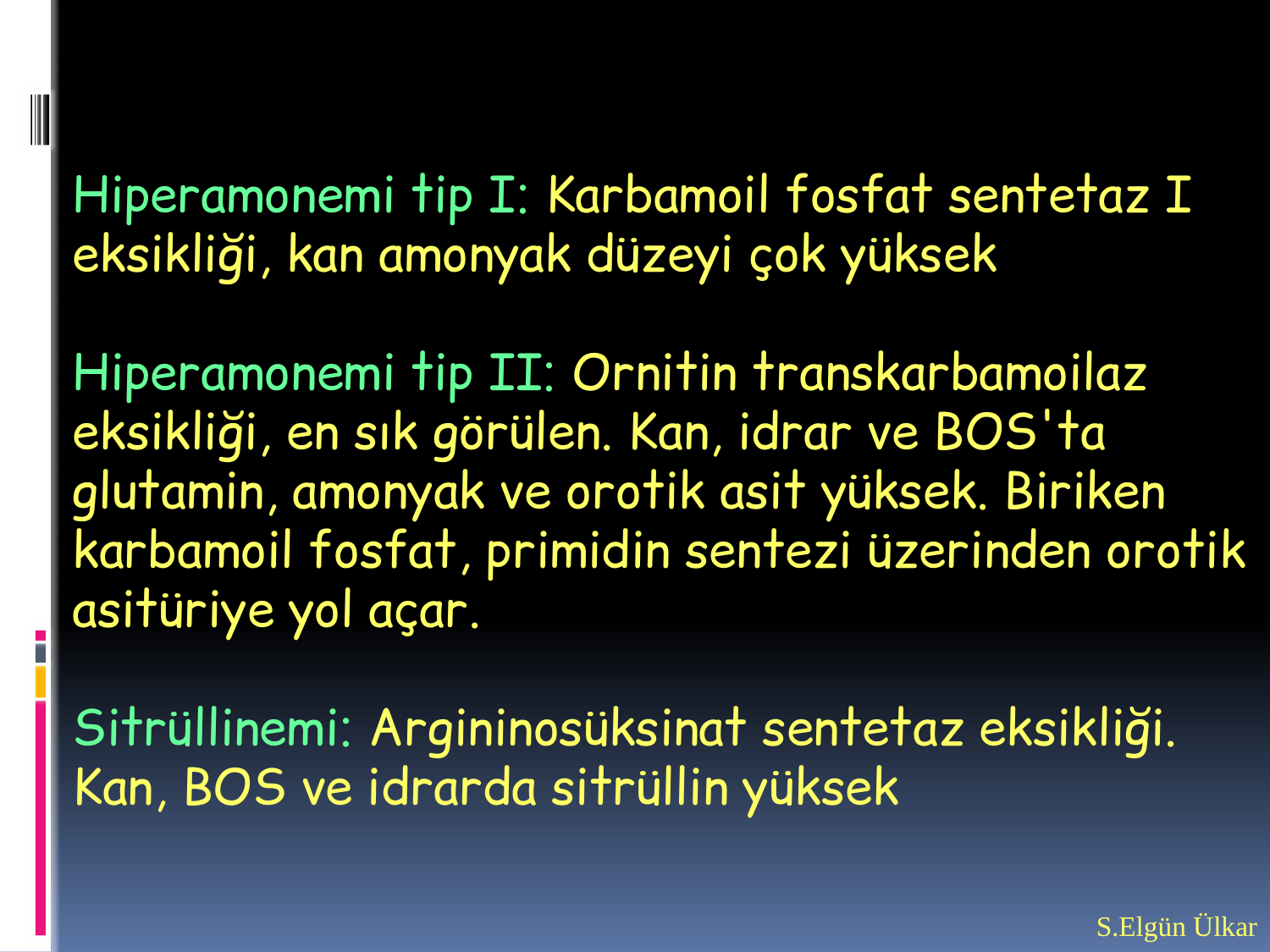

Hiperamonemi tip I: Karbamoil fosfat sentetaz I eksikliği, kan amonyak düzeyi çok yüksek

Hiperamonemi tip II: Ornitin transkarbamoilaz eksikliği, en sık görülen. Kan, idrar ve BOS'ta glutamin, amonyak ve orotik asit yüksek. Biriken karbamoil fosfat, primidin sentezi üzerinden orotik asitüriye yol açar.

Sitrüllinemi: Argininosüksinat sentetaz eksikliği. Kan, BOS ve idrarda sitrüllin yüksek

S.Elgün Ülkar